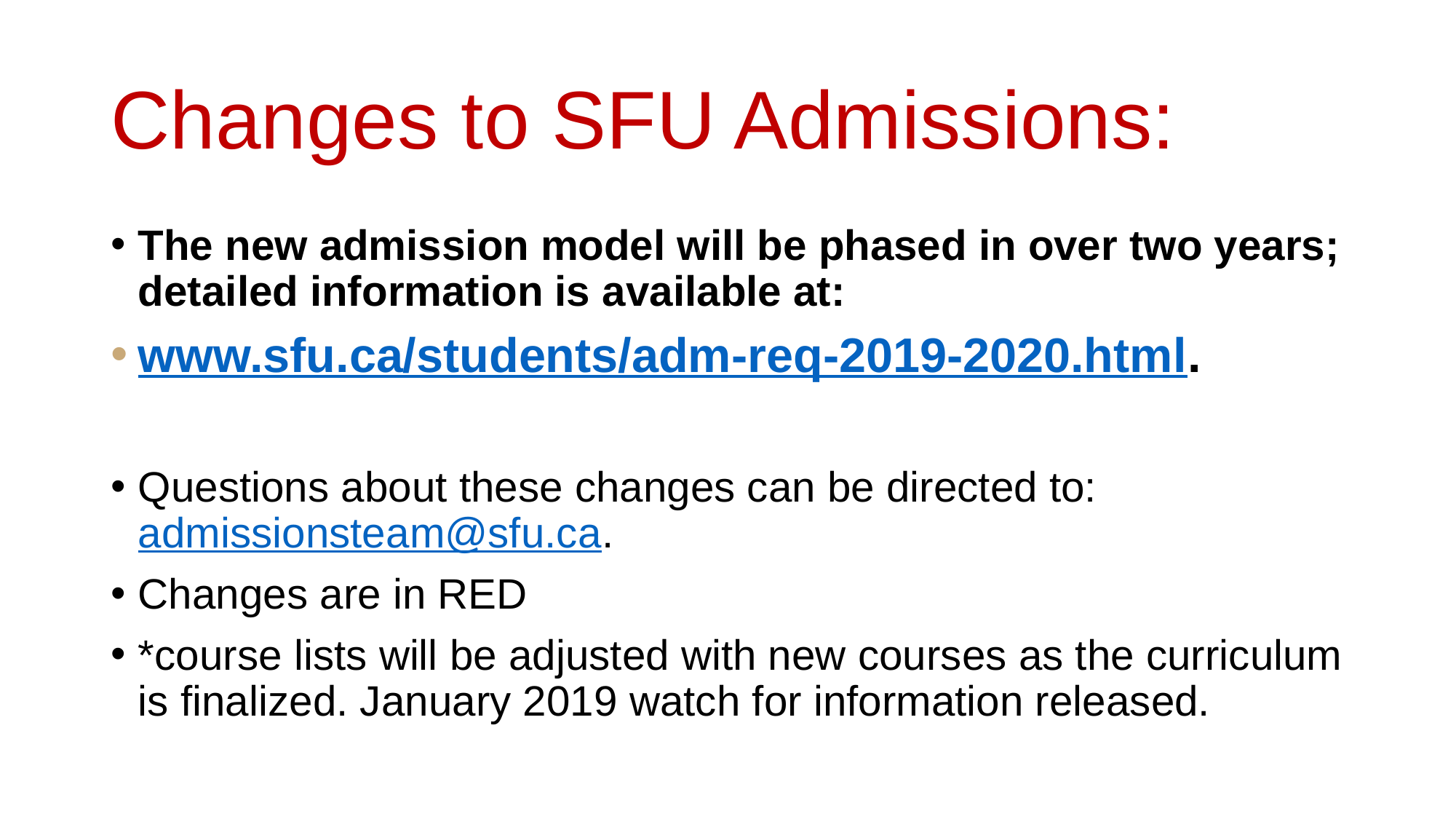

# Changes to SFU Admissions:
The new admission model will be phased in over two years; detailed information is available at:
www.sfu.ca/students/adm-req-2019-2020.html.

Questions about these changes can be directed to: admissionsteam@sfu.ca.
Changes are in RED
*course lists will be adjusted with new courses as the curriculum is finalized. January 2019 watch for information released.